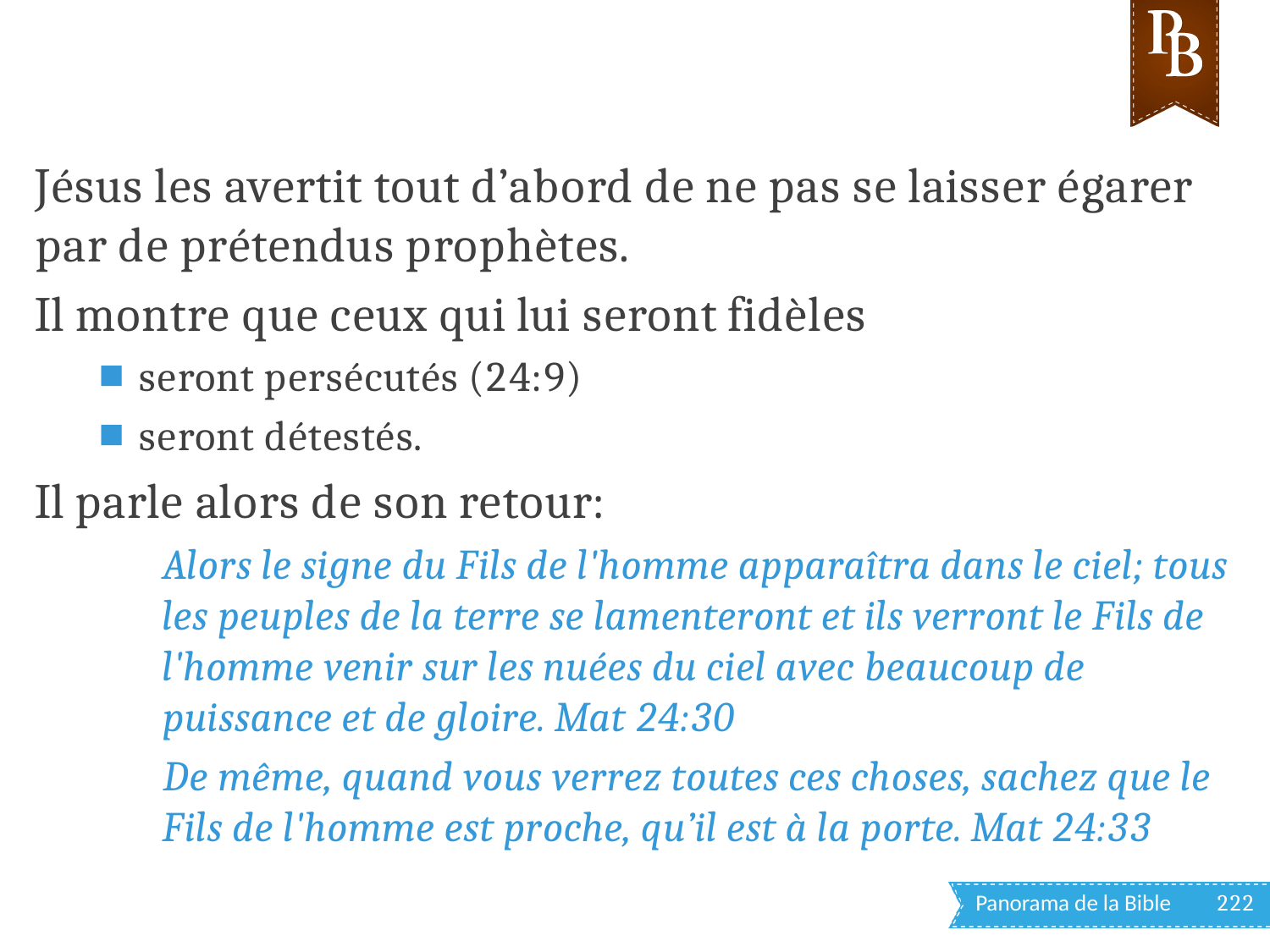

Jésus les avertit tout d’abord de ne pas se laisser égarer par de prétendus prophètes.
Il montre que ceux qui lui seront fidèles
seront persécutés (24:9)
seront détestés.
Il parle alors de son retour:
Alors le signe du Fils de l'homme apparaîtra dans le ciel; tous les peuples de la terre se lamenteront et ils verront le Fils de l'homme venir sur les nuées du ciel avec beaucoup de puissance et de gloire. Mat 24:30
De même, quand vous verrez toutes ces choses, sachez que le Fils de l'homme est proche, qu’il est à la porte. Mat 24:33